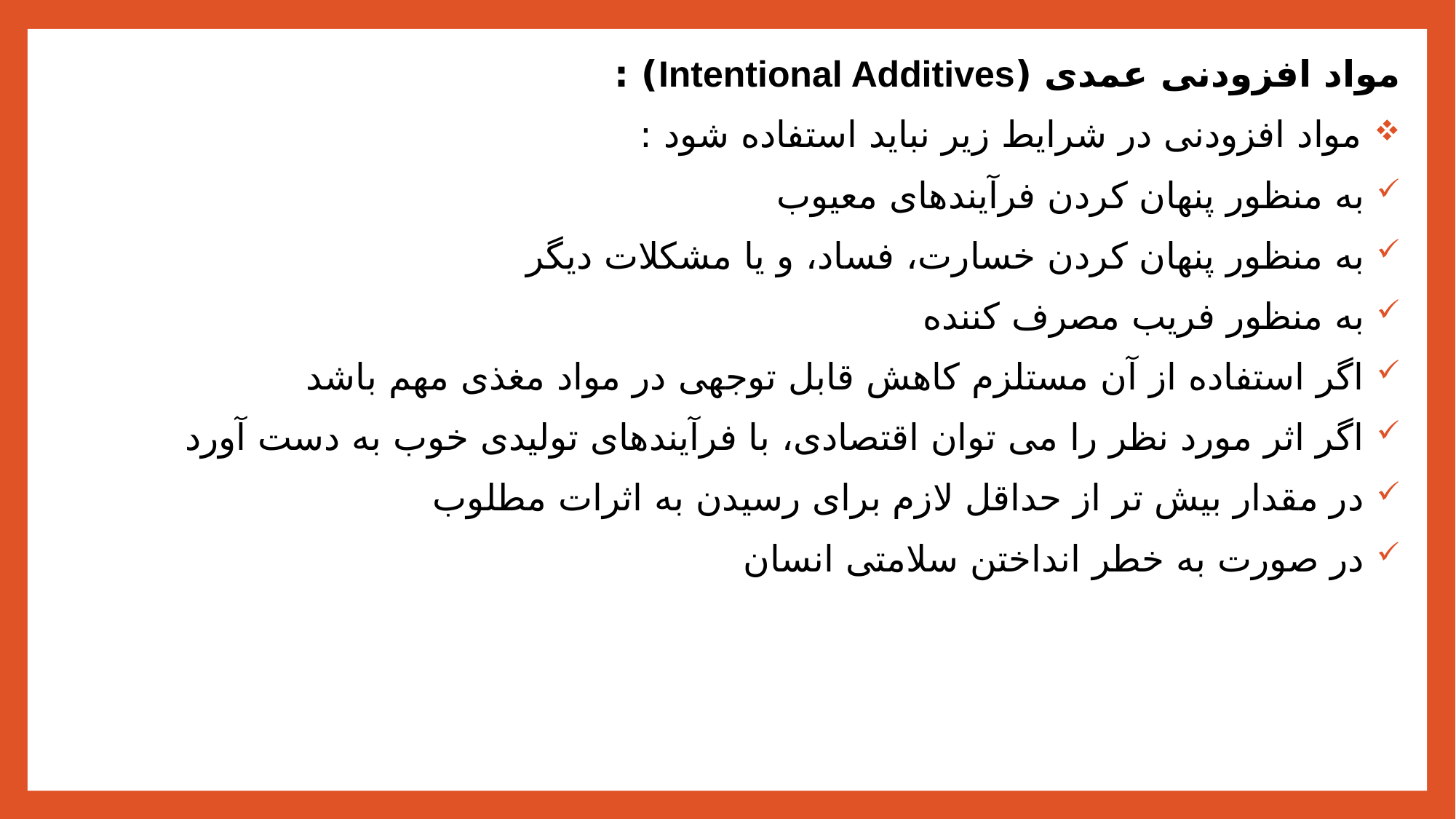

مواد افزودنی عمدی (Intentional Additives) :
 مواد افزودنی در شرایط زیر نباید استفاده شود :
 به منظور پنهان کردن فرآیندهای معیوب
 به منظور پنهان کردن خسارت، فساد، و یا مشکلات دیگر
 به منظور فریب مصرف کننده
 اگر استفاده از آن مستلزم کاهش قابل توجهی در مواد مغذی مهم باشد
 اگر اثر مورد نظر را می توان اقتصادی، با فرآیندهای تولیدی خوب به دست آورد
 در مقدار بیش تر از حداقل لازم برای رسیدن به اثرات مطلوب
 در صورت به خطر انداختن سلامتی انسان